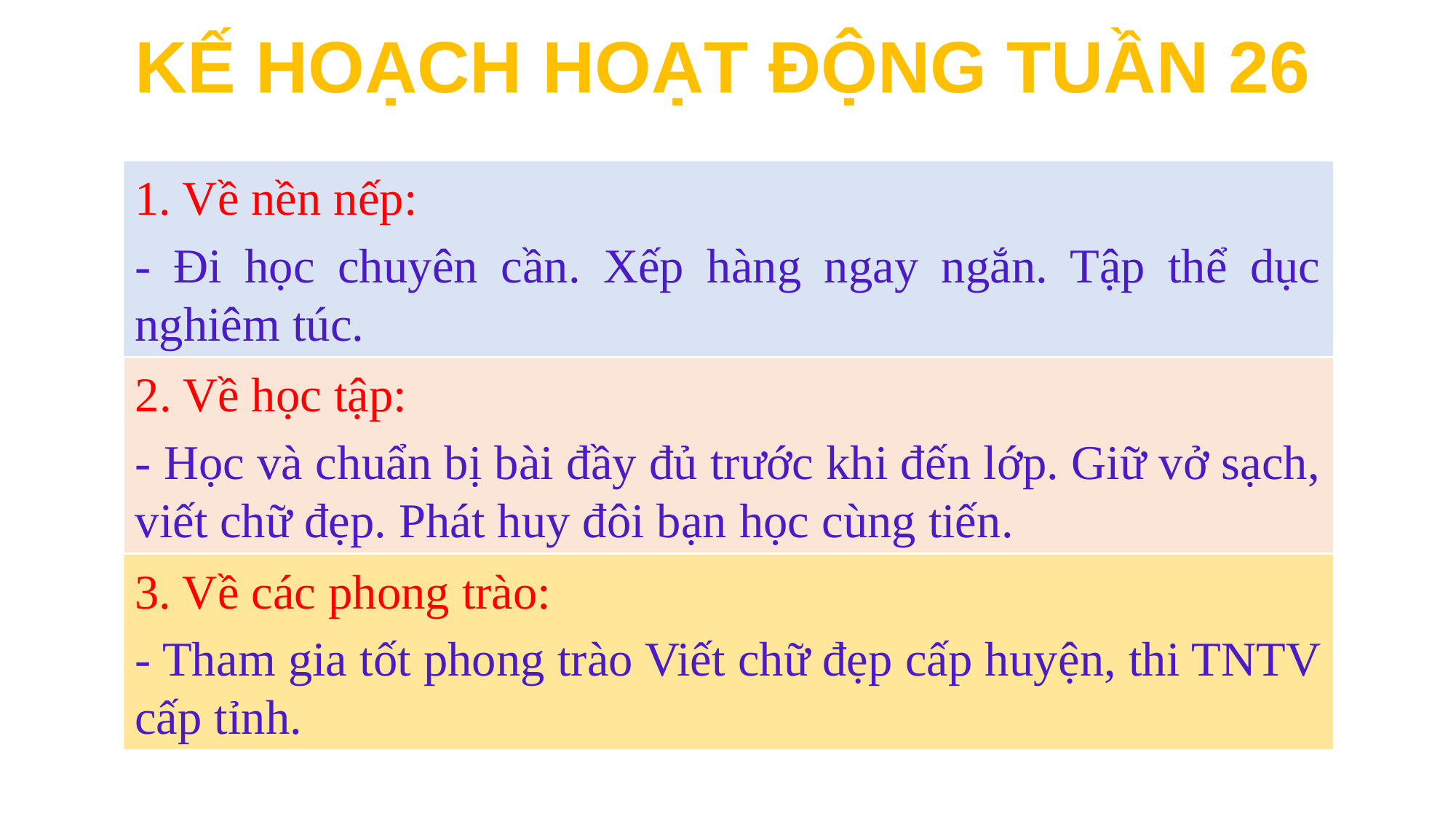

KẾ HOẠCH HOẠT ĐỘNG TUẦN 26
1. Về nền nếp:
- Đi học chuyên cần. Xếp hàng ngay ngắn. Tập thể dục nghiêm túc.
2. Về học tập:
- Học và chuẩn bị bài đầy đủ trước khi đến lớp. Giữ vở sạch, viết chữ đẹp. Phát huy đôi bạn học cùng tiến.
3. Về các phong trào:
- Tham gia tốt phong trào Viết chữ đẹp cấp huyện, thi TNTV cấp tỉnh.